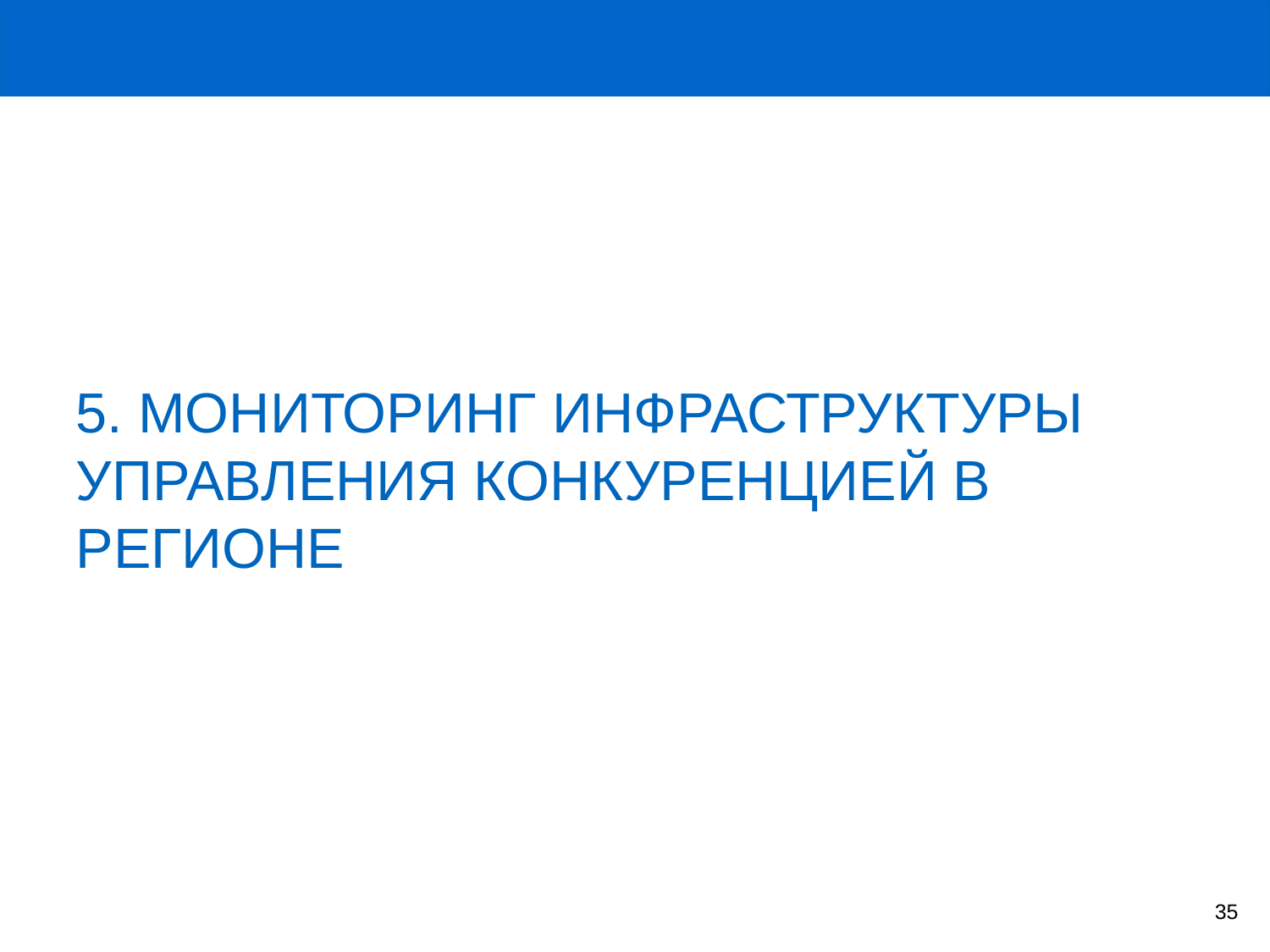

# 5. МОНИТОРИНГ ИНФРАСТРУКТУРЫ УПРАВЛЕНИЯ КОНКУРЕНЦИЕЙ В РЕГИОНЕ
35